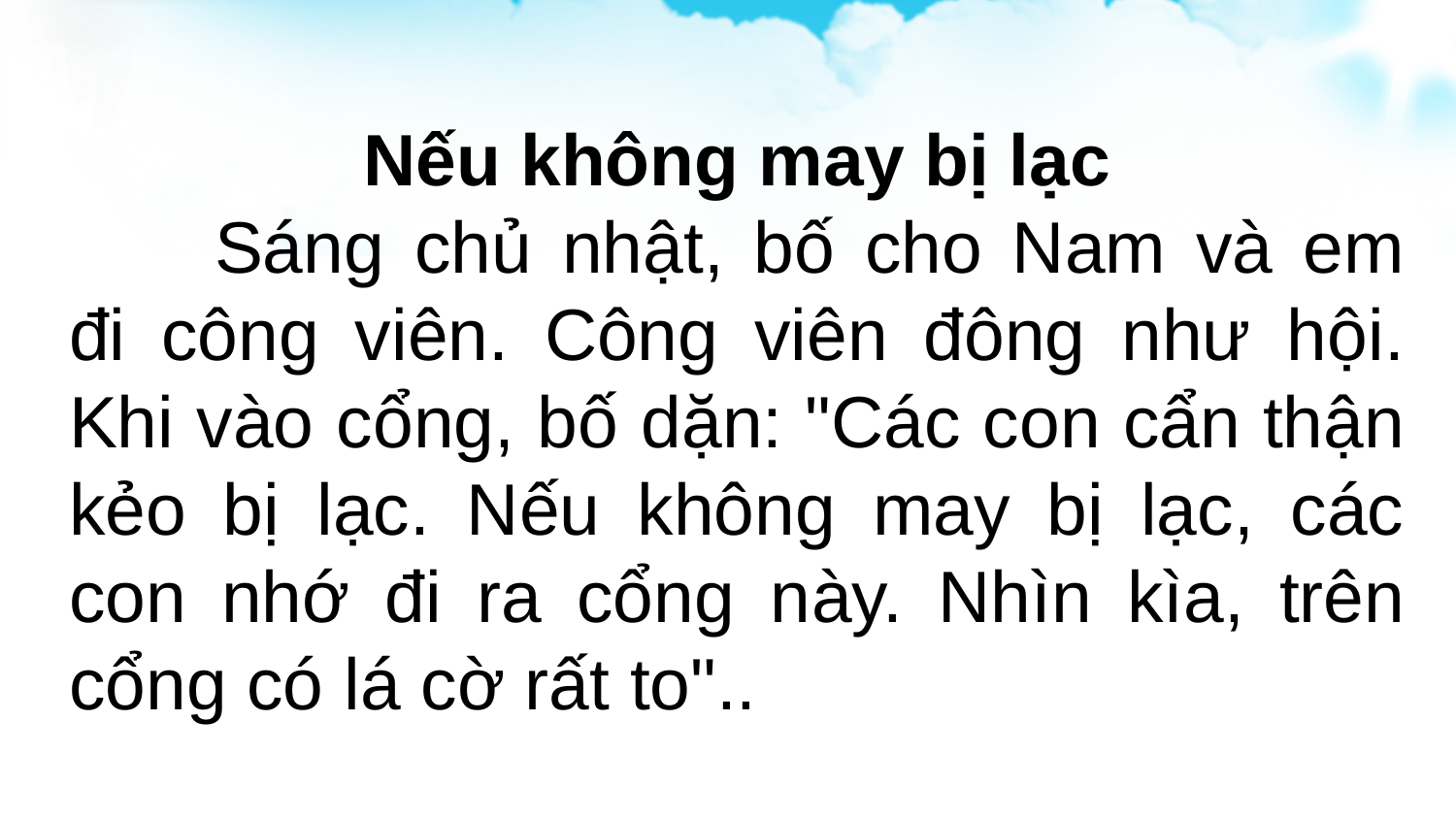

Nếu không may bị lạc
	Sáng chủ nhật, bố cho Nam và em đi công viên. Công viên đông như hội. Khi vào cổng, bố dặn: "Các con cẩn thận kẻo bị lạc. Nếu không may bị lạc, các con nhớ đi ra cổng này. Nhìn kìa, trên cổng có lá cờ rất to"..